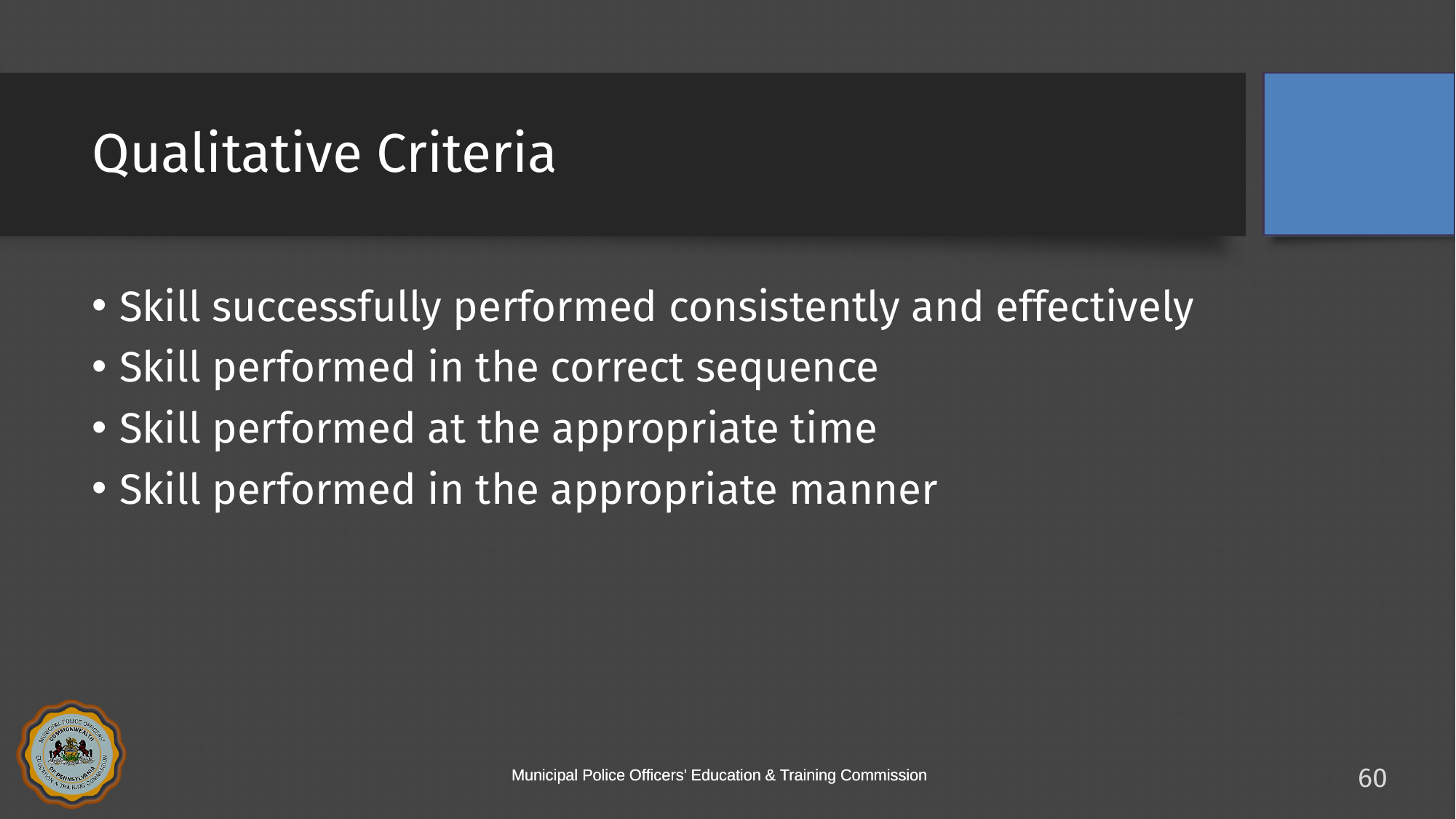

# Qualitative Criteria
Skill successfully performed consistently and effectively
Skill performed in the correct sequence
Skill performed at the appropriate time
Skill performed in the appropriate manner